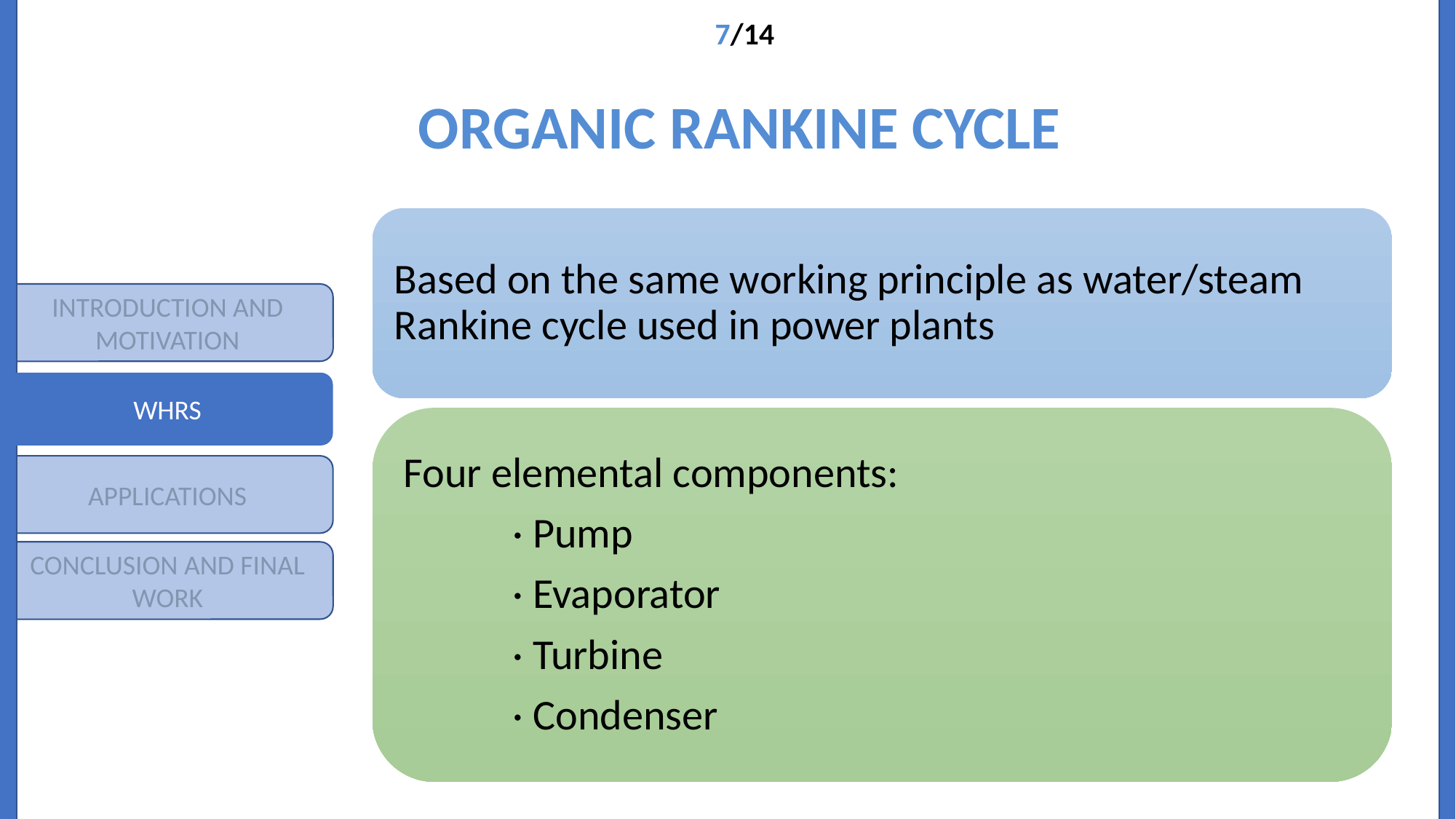

7/14
ORGANIC RANKINE CYCLE

Based on the same working principle as water/steam Rankine cycle used in power plants

Four elemental components:
	· Pump
	· Evaporator
	· Turbine
	· Condenser

INTRODUCTION AND MOTIVATION

WHRS
APPLICATIONS
CONCLUSION AND FINAL WORK